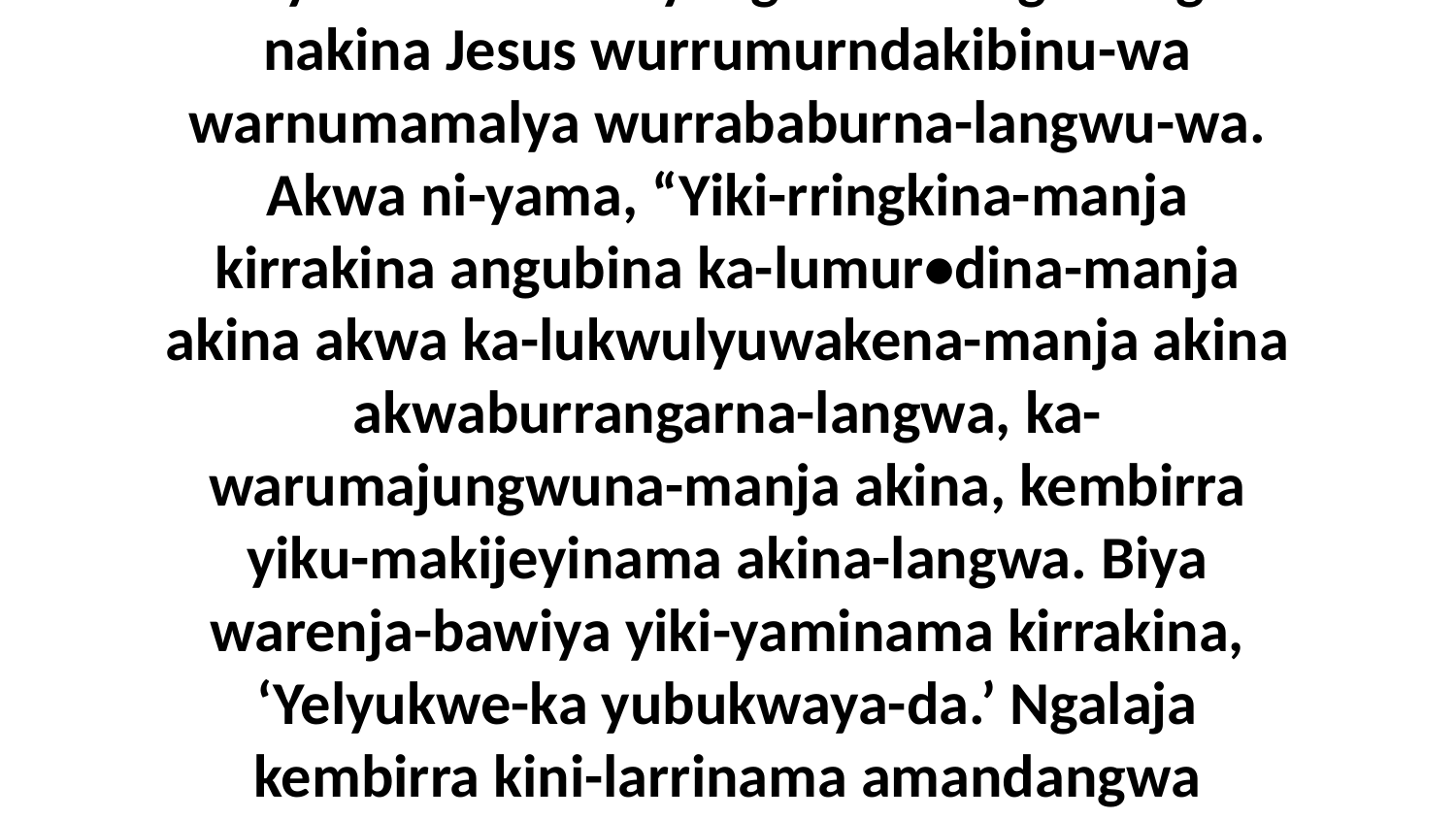

54 Biya kembirra ni-yengbinuma ngarningka nakina Jesus wurrumurndakibinu-wa warnumamalya wurrababurna-langwu-wa. Akwa ni-yama, “Yiki-rringkina-manja kirrakina angubina ka-lumur•dina-manja akina akwa ka-lukwulyuwakena-manja akina akwaburrangarna-langwa, ka-warumajungwuna-manja akina, kembirra yiku-makijeyinama akina-langwa. Biya warenja-bawiya yiki-yaminama kirrakina, ‘Yelyukwe-ka yubukwaya-da.’ Ngalaja kembirra kini-larrinama amandangwa yelyukwa adinuba.